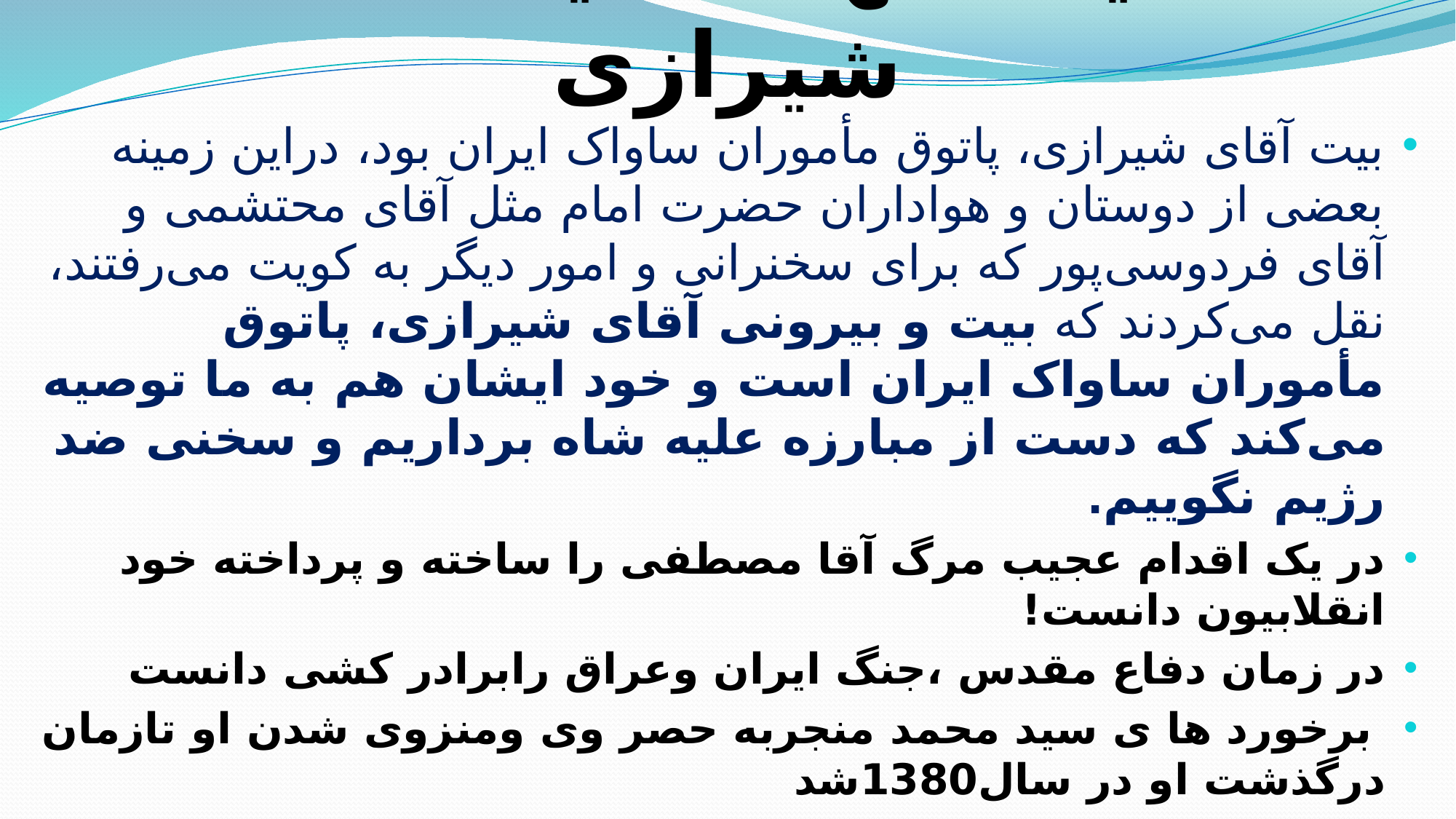

# دیدگاههای سید محمد شیرازی
بیت آقای شیرازی، پاتوق مأموران ساواک ایران بود، دراین زمینه بعضی از دوستان و هواداران حضرت امام مثل آقای محتشمی و آقای فردوسی‌پور که برای سخنرانی و امور دیگر به کویت می‌رفتند، نقل می‌کردند که بیت و بیرونی آقای شیرازی، پاتوق مأموران ساواک ایران است و خود ایشان هم به ما توصیه می‌کند که دست از مبارزه علیه شاه برداریم و سخنی ضد رژیم نگوییم.
در یک اقدام عجیب مرگ آقا مصطفی را ساخته و پرداخته خود انقلابیون دانست!
در زمان دفاع مقدس ،جنگ ایران وعراق رابرادر کشی دانست
 برخورد ها ی سید محمد منجربه حصر وی ومنزوی شدن او تازمان درگذشت او در سال1380شد